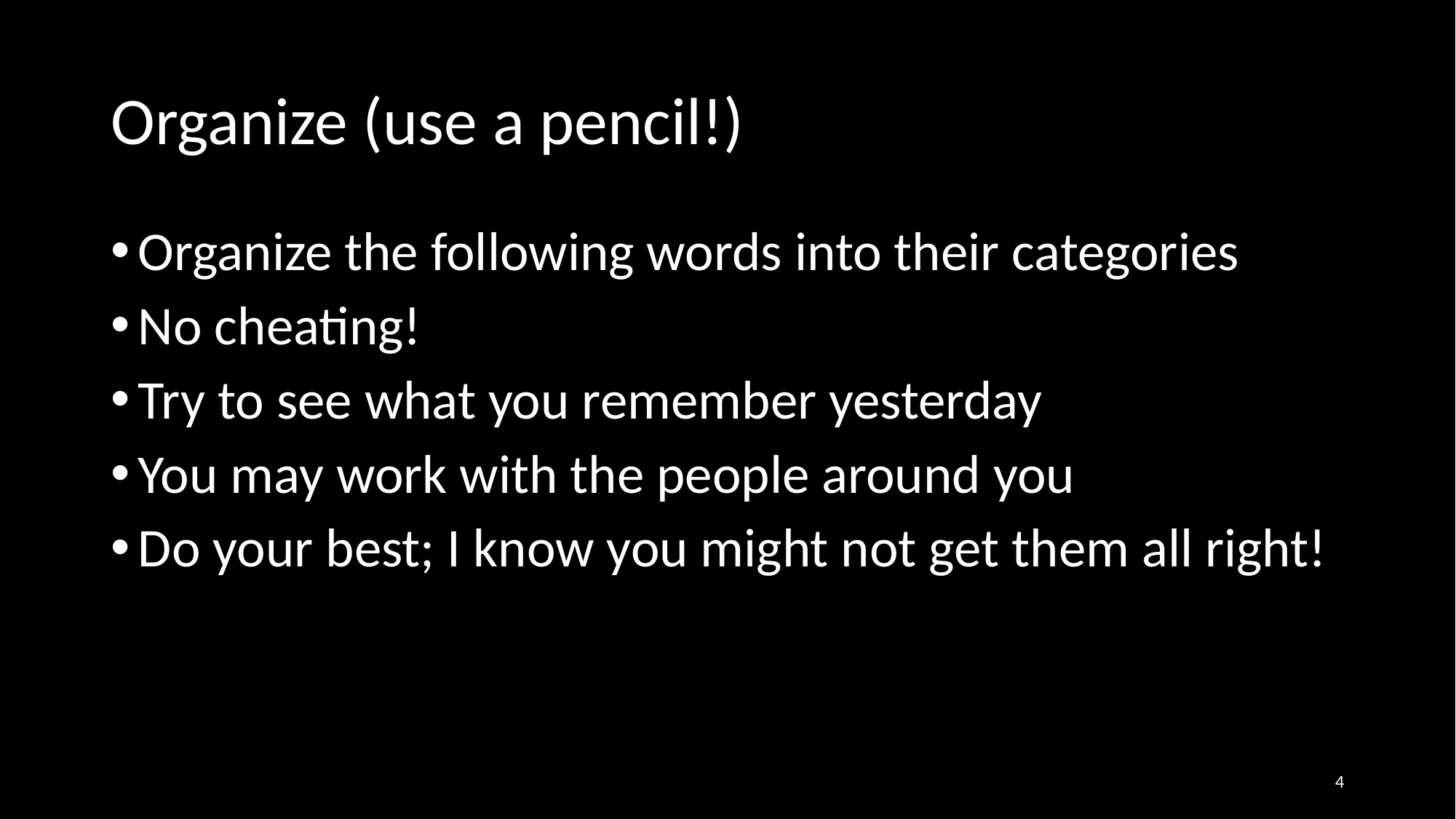

# Organize (use a pencil!)
Organize the following words into their categories
No cheating!
Try to see what you remember yesterday
You may work with the people around you
Do your best; I know you might not get them all right!
4